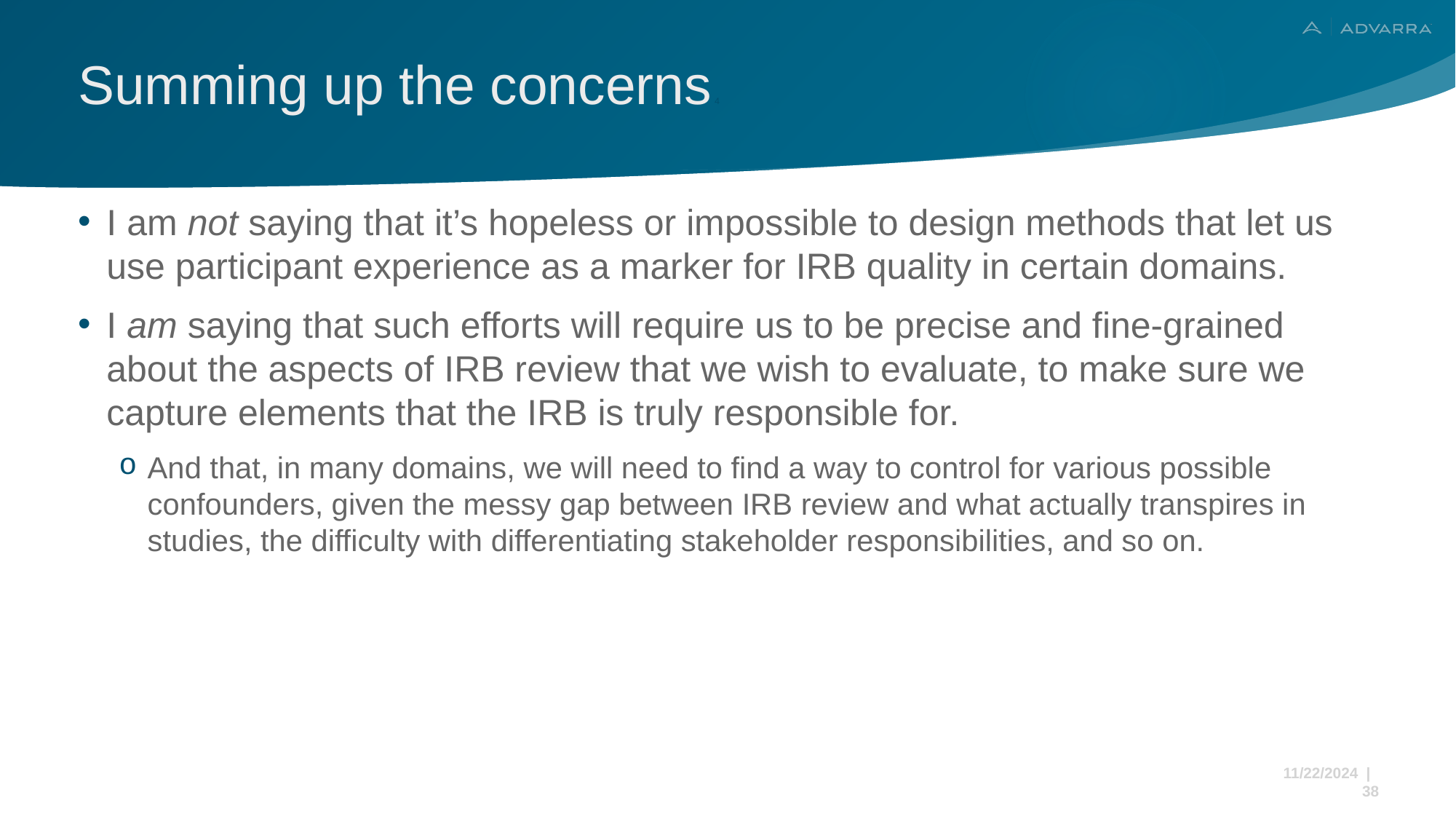

# Summing up the concerns 4
I am not saying that it’s hopeless or impossible to design methods that let us use participant experience as a marker for IRB quality in certain domains.
I am saying that such efforts will require us to be precise and fine-grained about the aspects of IRB review that we wish to evaluate, to make sure we capture elements that the IRB is truly responsible for.
And that, in many domains, we will need to find a way to control for various possible confounders, given the messy gap between IRB review and what actually transpires in studies, the difficulty with differentiating stakeholder responsibilities, and so on.
11/22/2024  |  38